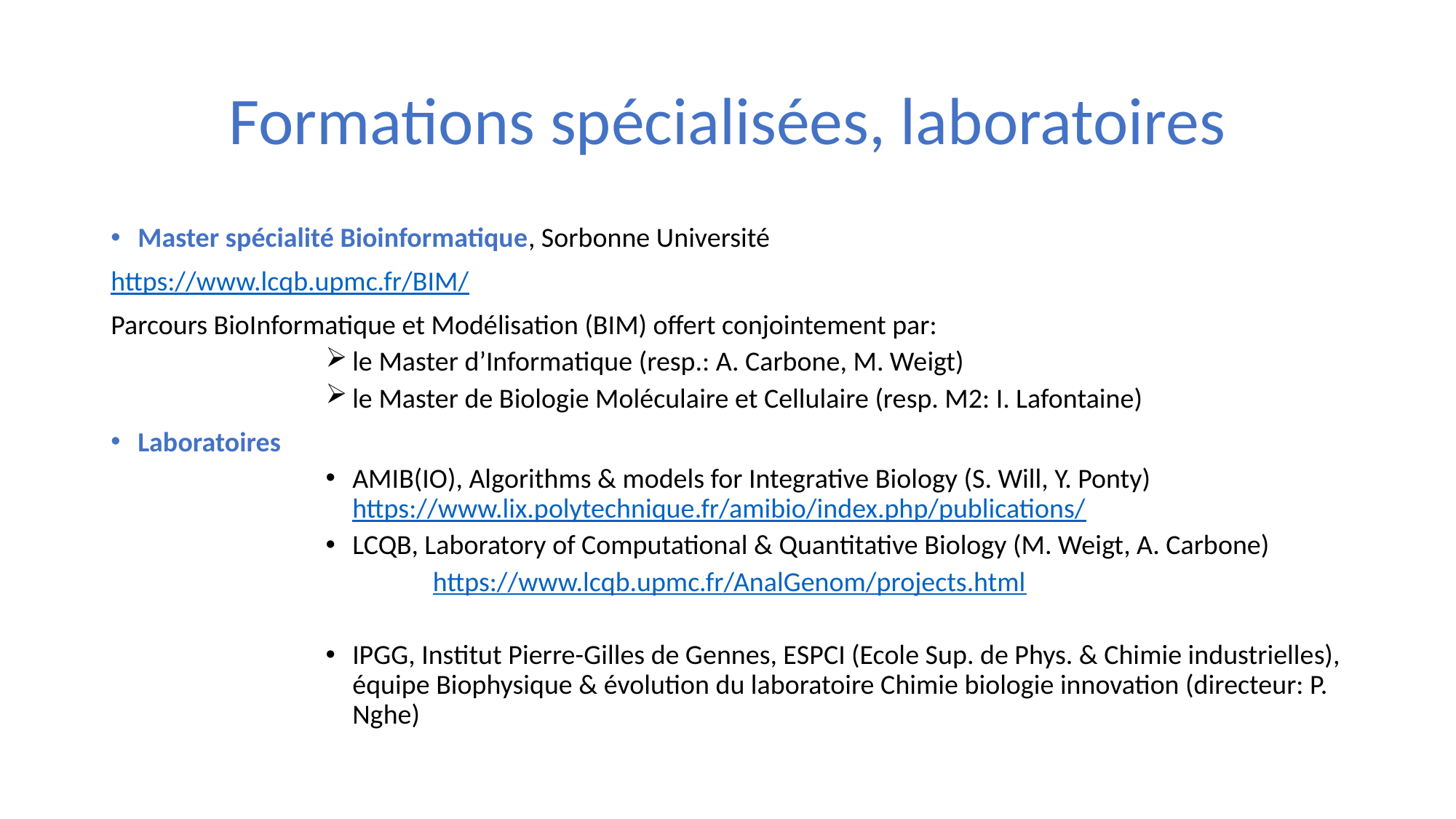

# Formations spécialisées, laboratoires
Master spécialité Bioinformatique, Sorbonne Université
https://www.lcqb.upmc.fr/BIM/
Parcours BioInformatique et Modélisation (BIM) offert conjointement par:
le Master d’Informatique (resp.: A. Carbone, M. Weigt)
le Master de Biologie Moléculaire et Cellulaire (resp. M2: I. Lafontaine)
Laboratoires
AMIB(IO), Algorithms & models for Integrative Biology (S. Will, Y. Ponty) https://www.lix.polytechnique.fr/amibio/index.php/publications/
LCQB, Laboratory of Computational & Quantitative Biology (M. Weigt, A. Carbone)
https://www.lcqb.upmc.fr/AnalGenom/projects.html

IPGG, Institut Pierre-Gilles de Gennes, ESPCI (Ecole Sup. de Phys. & Chimie industrielles), équipe Biophysique & évolution du laboratoire Chimie biologie innovation (directeur: P. Nghe)